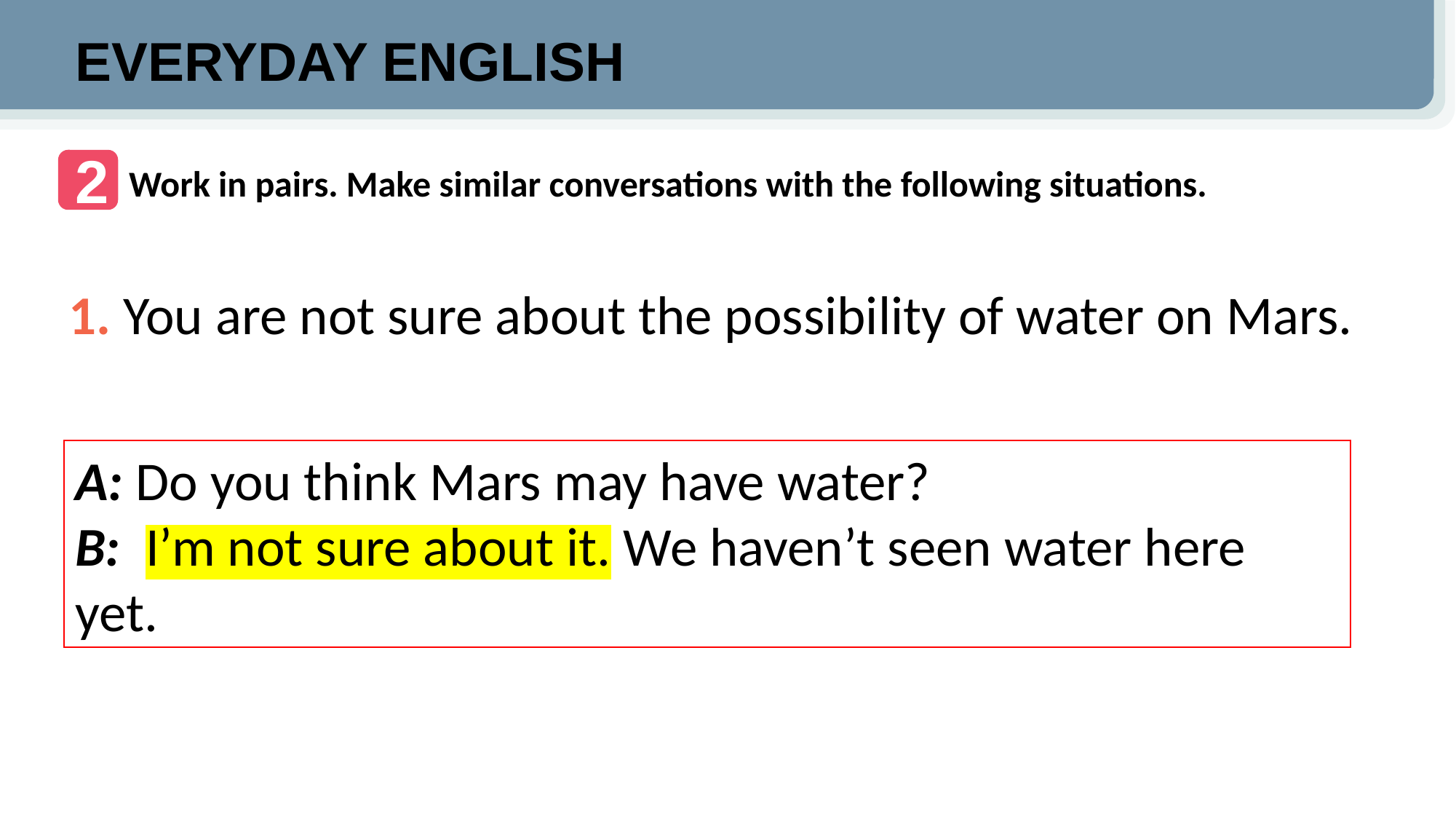

EVERYDAY ENGLISH
2

Work in pairs. Make similar conversations with the following situations.
1. You are not sure about the possibility of water on Mars.

A: Do you think Mars may have water?
B:  I’m not sure about it. We haven’t seen water here yet.